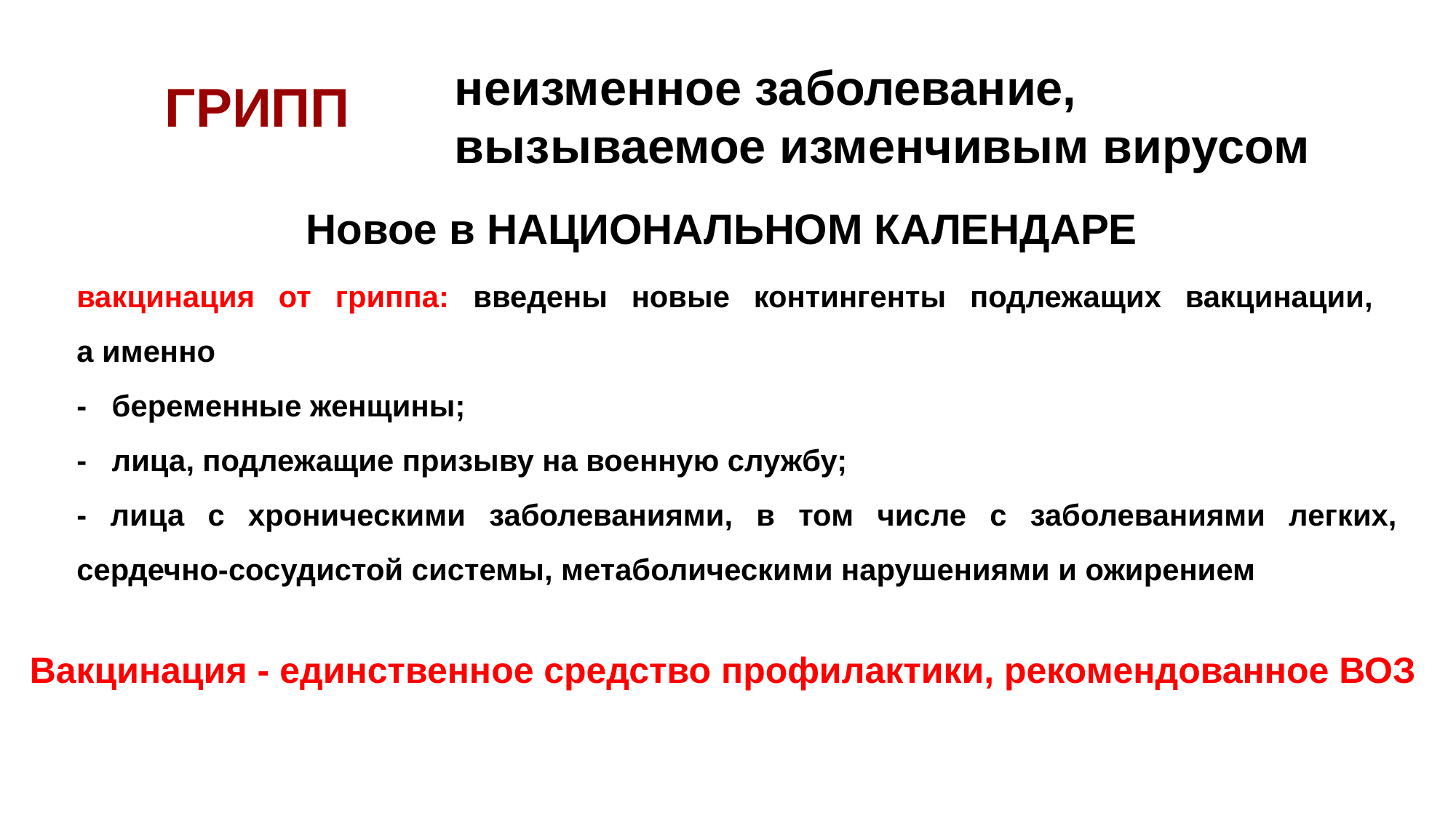

неизменное заболевание, вызываемое изменчивым вирусом
ГРИПП
# Новое в НАЦИОНАЛЬНОМ КАЛЕНДАРЕ

вакцинация от гриппа: введены новые контингенты подлежащих вакцинации,
а именно
-   беременные женщины;
-   лица, подлежащие призыву на военную службу;
- лица с хроническими заболеваниями, в том числе с заболеваниями легких, сердечно-сосудистой системы, метаболическими нарушениями и ожирением
Вакцинация - единственное средство профилактики, рекомендованное ВОЗ